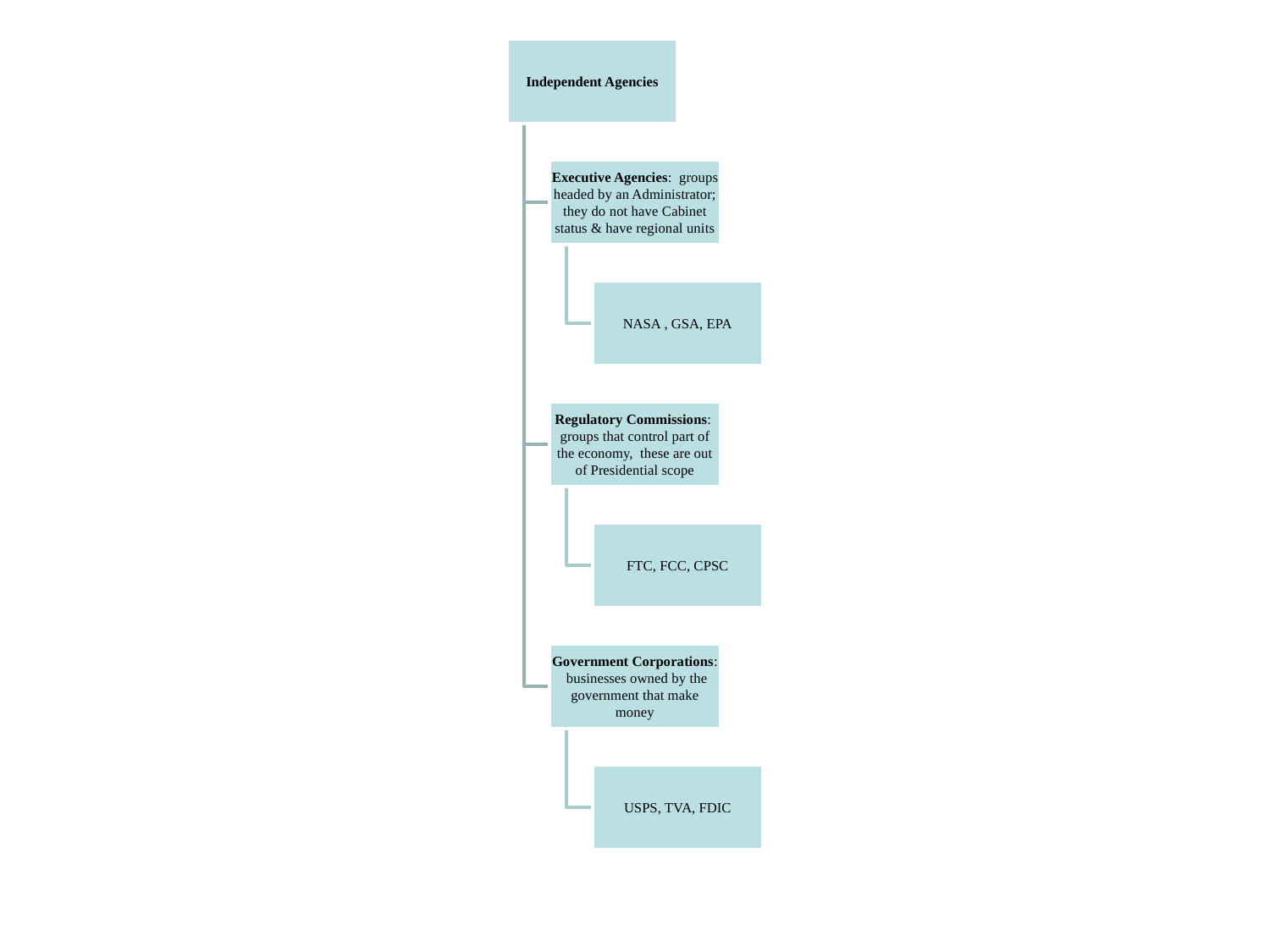

Independent Agencies
Executive Agencies:  groups headed by an Administrator; they do not have Cabinet status & have regional units
NASA , GSA, EPA
Regulatory Commissions:  groups that control part of the economy,  these are out of Presidential scope
FTC, FCC, CPSC
Government Corporations:  businesses owned by the government that make money
USPS, TVA, FDIC